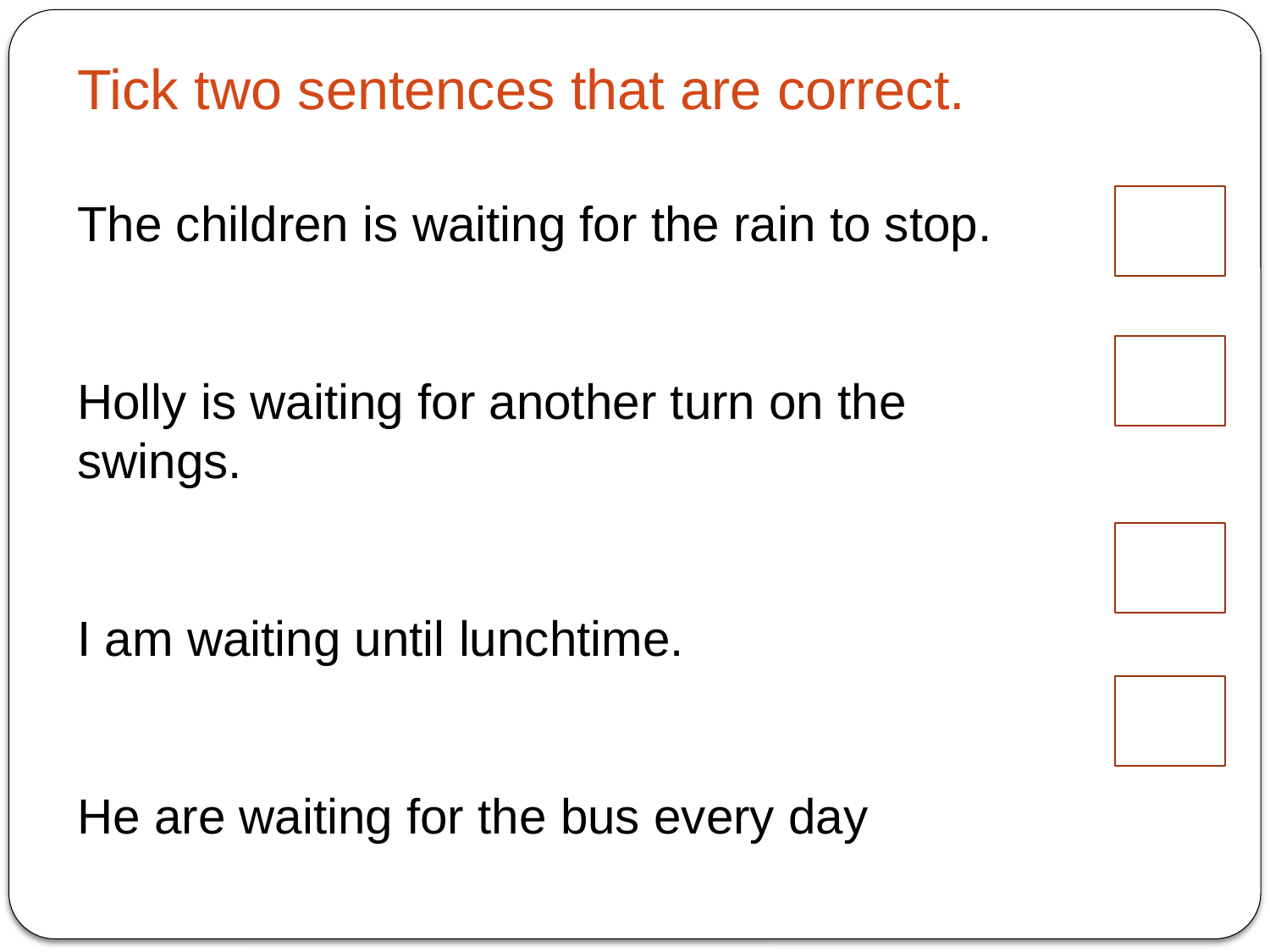

# Tick two sentences that are correct.
The children is waiting for the rain to stop.

Holly is waiting for another turn on the swings.

I am waiting until lunchtime.

He are waiting for the bus every day